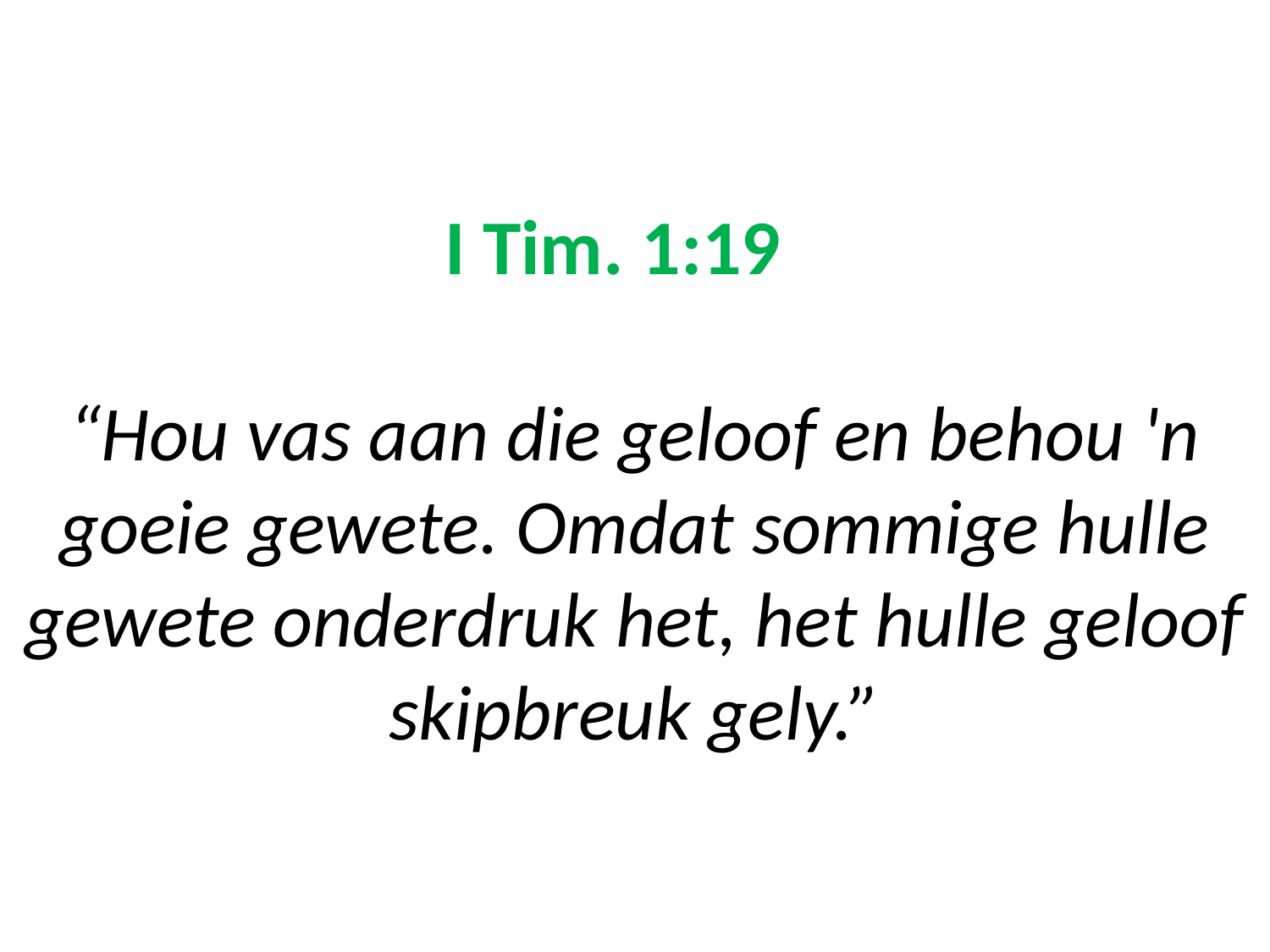

# I Tim. 1:19 “Hou vas aan die geloof en behou 'n goeie gewete. Omdat sommige hulle gewete onderdruk het, het hulle geloof skipbreuk gely.”